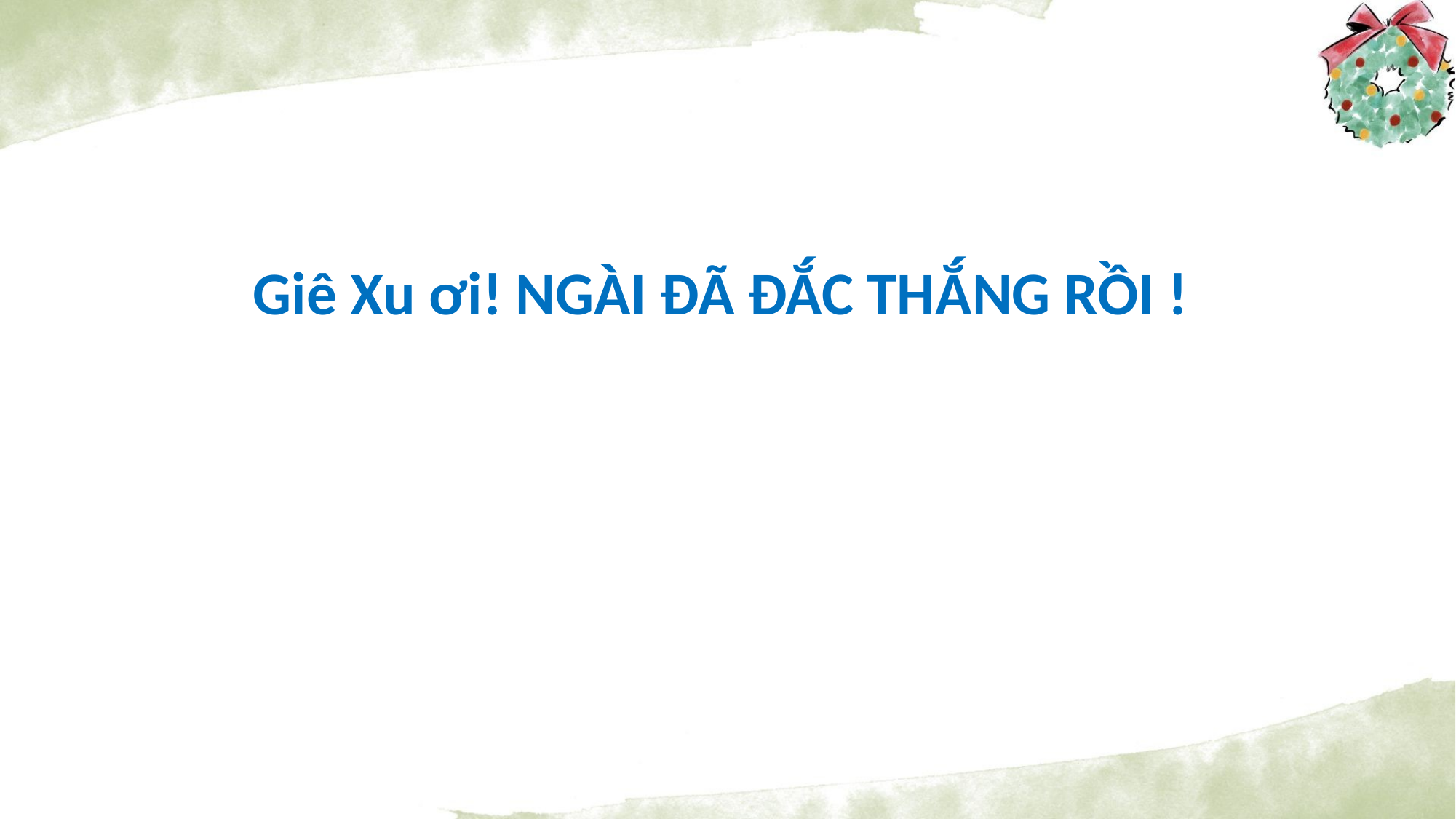

Giê Xu ơi! NGÀI ĐÃ ĐẮC THẮNG RỒI !